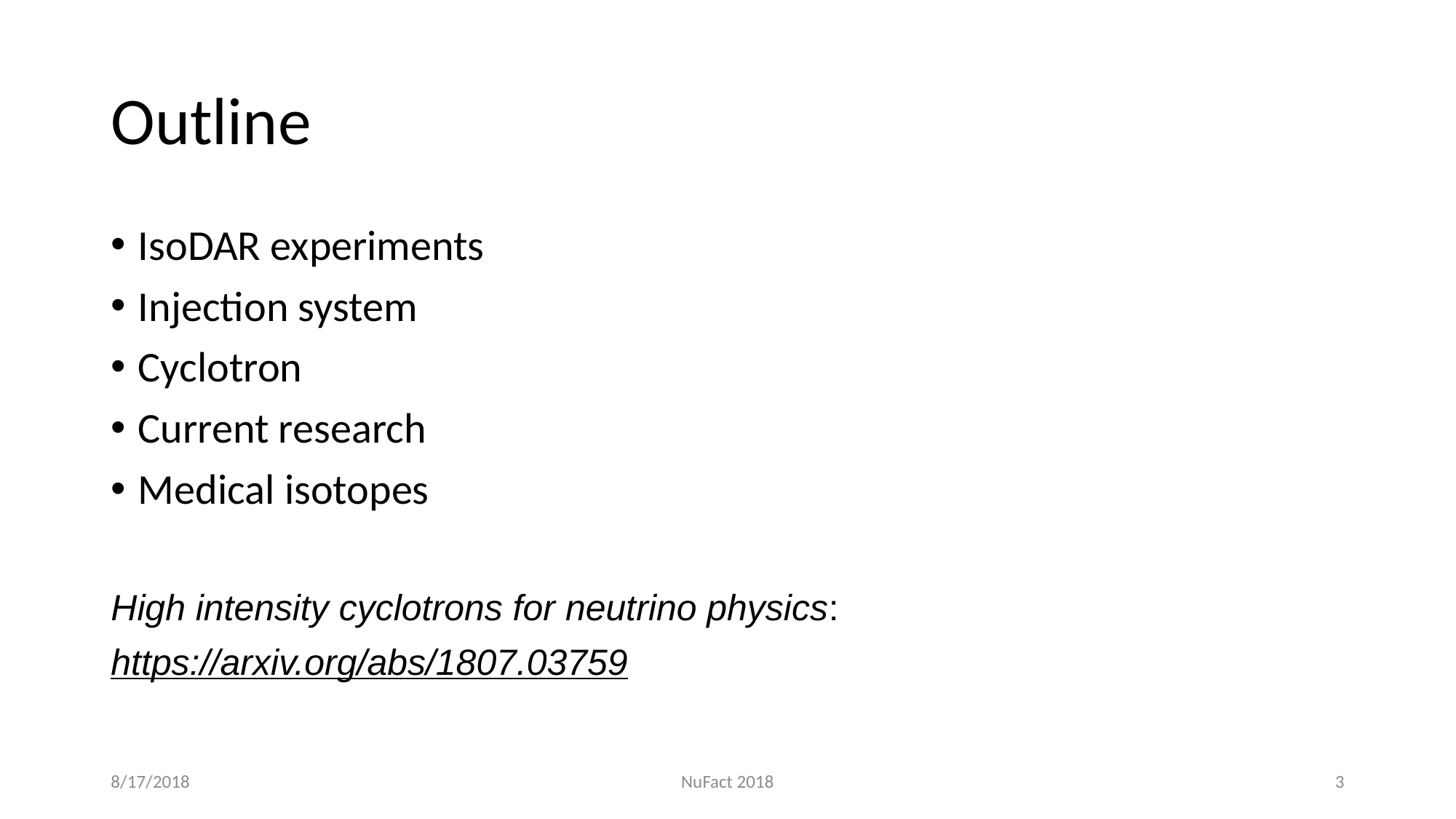

# Outline
IsoDAR experiments
Injection system
Cyclotron
Current research
Medical isotopes

High intensity cyclotrons for neutrino physics:
https://arxiv.org/abs/1807.03759

8/17/2018
NuFact 2018
3